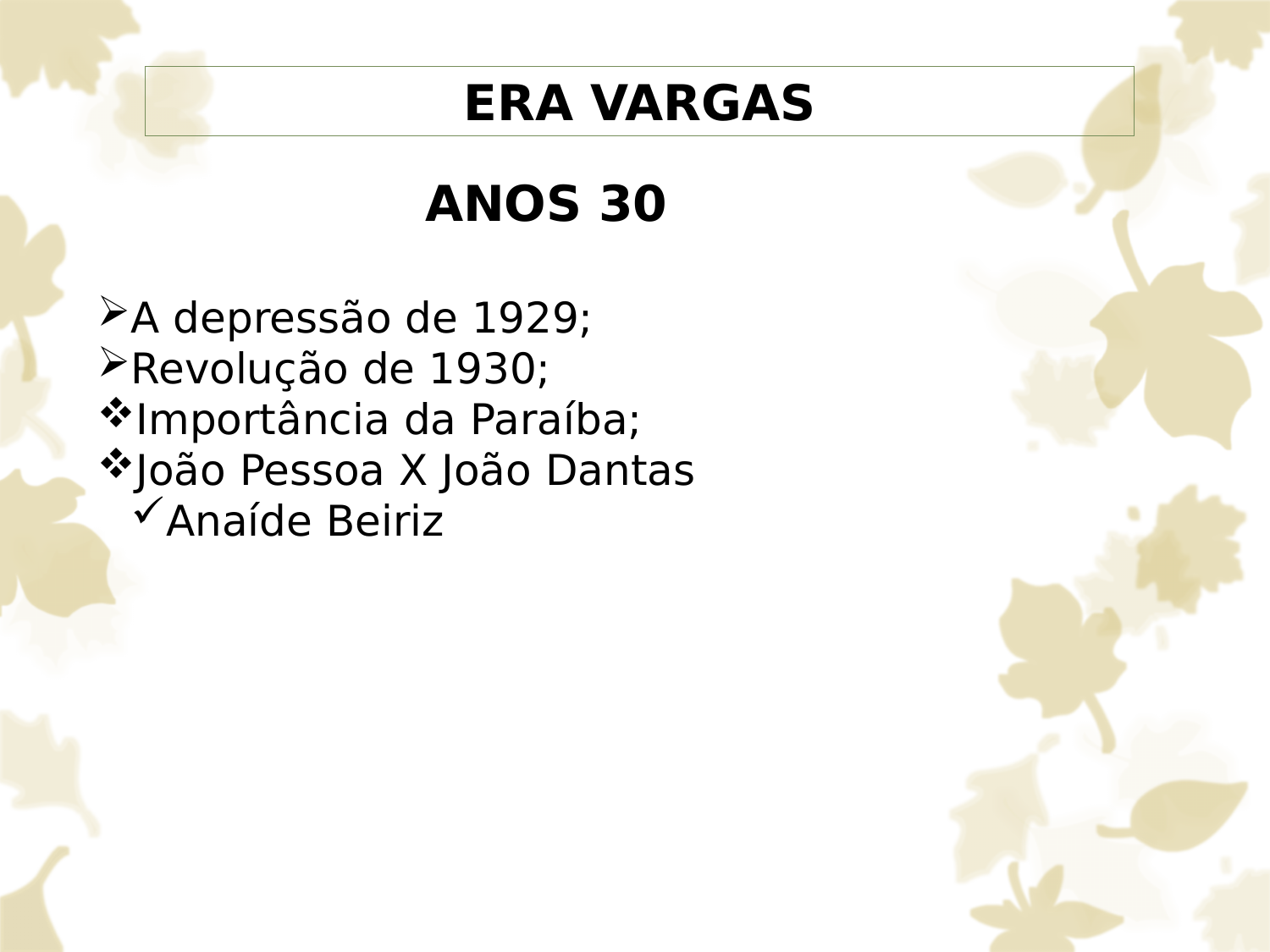

# ERA VARGAS
ANOS 30

A depressão de 1929;
Revolução de 1930;
Importância da Paraíba;
João Pessoa X João Dantas
Anaíde Beiriz